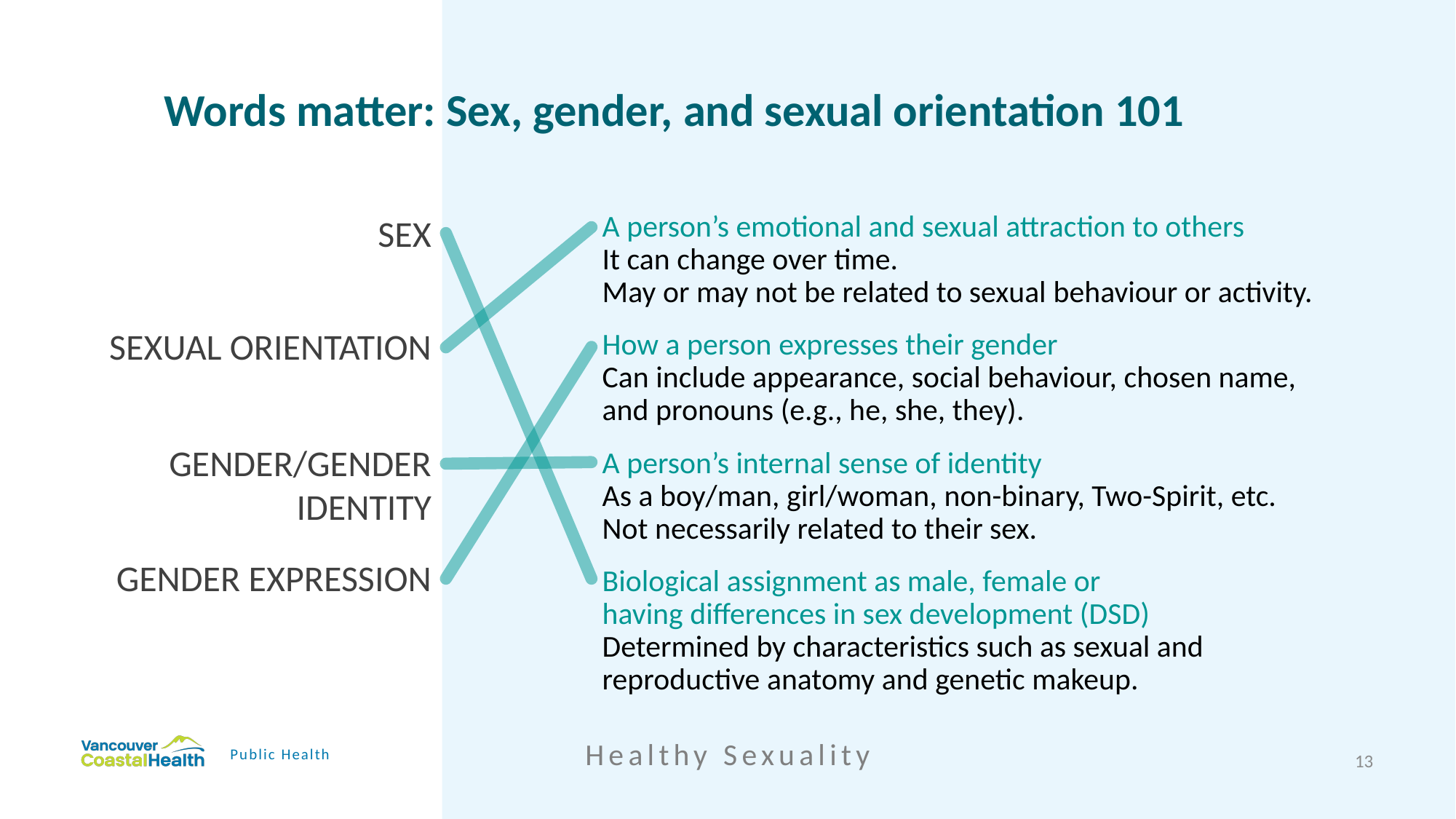

# Words matter: Sex, gender, and sexual orientation 101
Sex
A person’s emotional and sexual attraction to others
It can change over time.
May or may not be related to sexual behaviour or activity.
Sexual orientation
How a person expresses their gender
Can include appearance, social behaviour, chosen name,
and pronouns (e.g., he, she, they).
Gender/Gender identity
A person’s internal sense of identity
As a boy/man, girl/woman, non-binary, Two-Spirit, etc.
Not necessarily related to their sex.
Gender expression
Biological assignment as male, female or
having differences in sex development (DSD)
Determined by characteristics such as sexual and
reproductive anatomy and genetic makeup.
Healthy Sexuality
Public Health
13